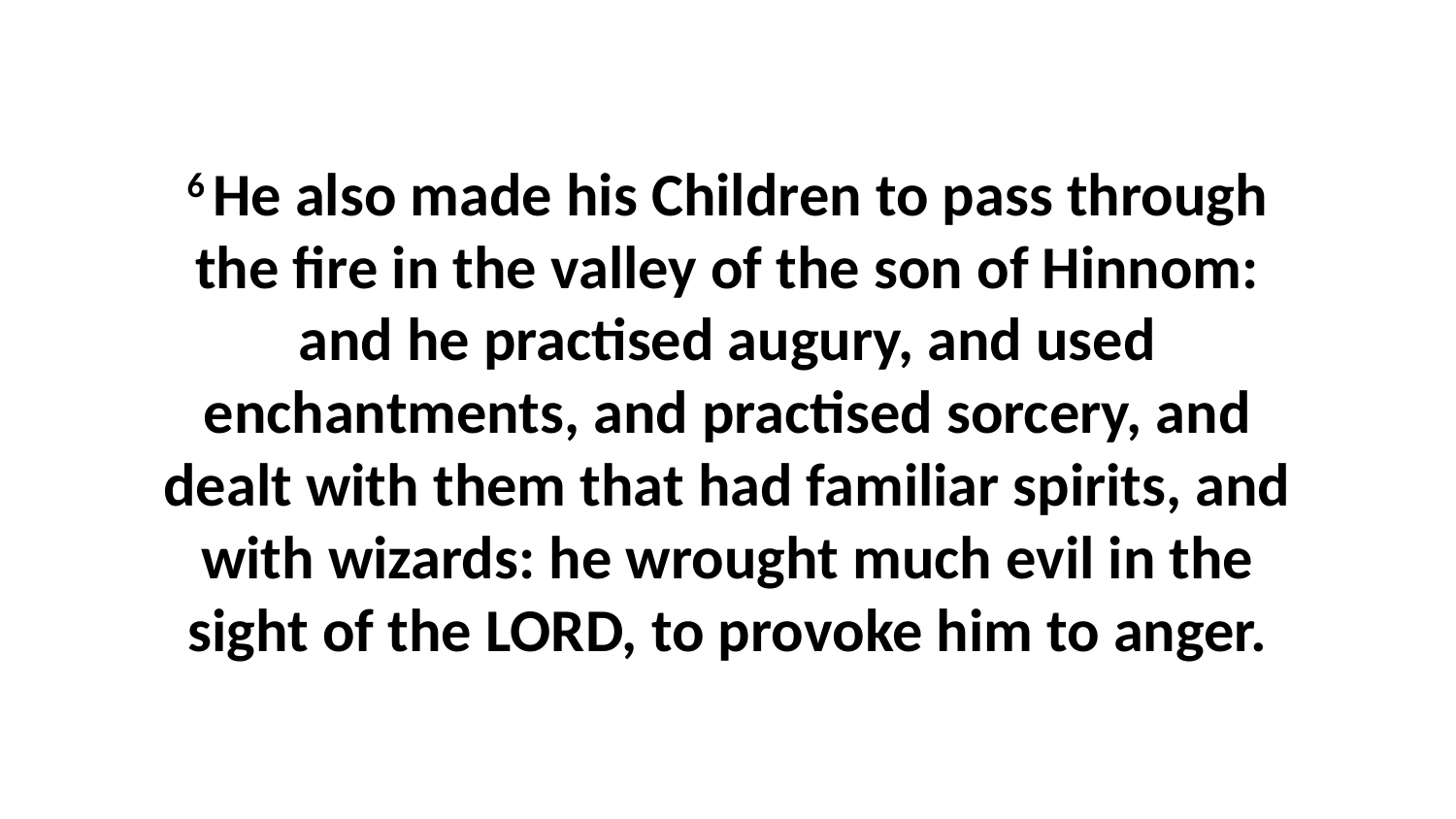

6 He also made his Children to pass through the fire in the valley of the son of Hinnom: and he practised augury, and used enchantments, and practised sorcery, and dealt with them that had familiar spirits, and with wizards: he wrought much evil in the sight of the LORD, to provoke him to anger.